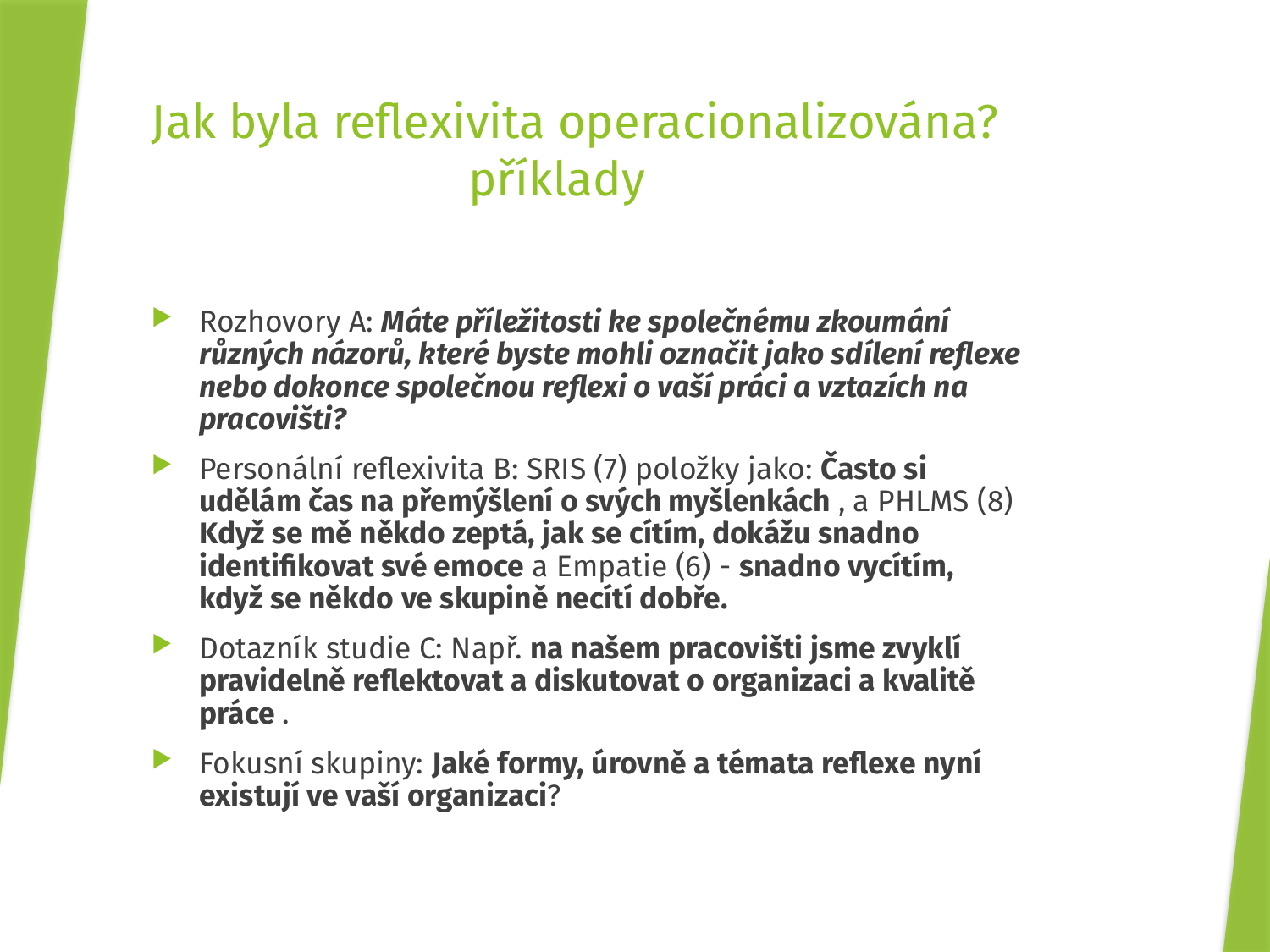

# Jak byla reflexivita operacionalizována? příklady
Rozhovory A: Máte příležitosti ke společnému zkoumání různých názorů, které byste mohli označit jako sdílení reflexe nebo dokonce společnou reflexi o vaší práci a vztazích na pracovišti?
Personální reflexivita B: SRIS (7) položky jako: Často si udělám čas na přemýšlení o svých myšlenkách , a PHLMS (8) Když se mě někdo zeptá, jak se cítím, dokážu snadno identifikovat své emoce a Empatie (6) - snadno vycítím, když se někdo ve skupině necítí dobře.
Dotazník studie C: Např. na našem pracovišti jsme zvyklí pravidelně reflektovat a diskutovat o organizaci a kvalitě práce .
Fokusní skupiny: Jaké formy, úrovně a témata reflexe nyní existují ve vaší organizaci?